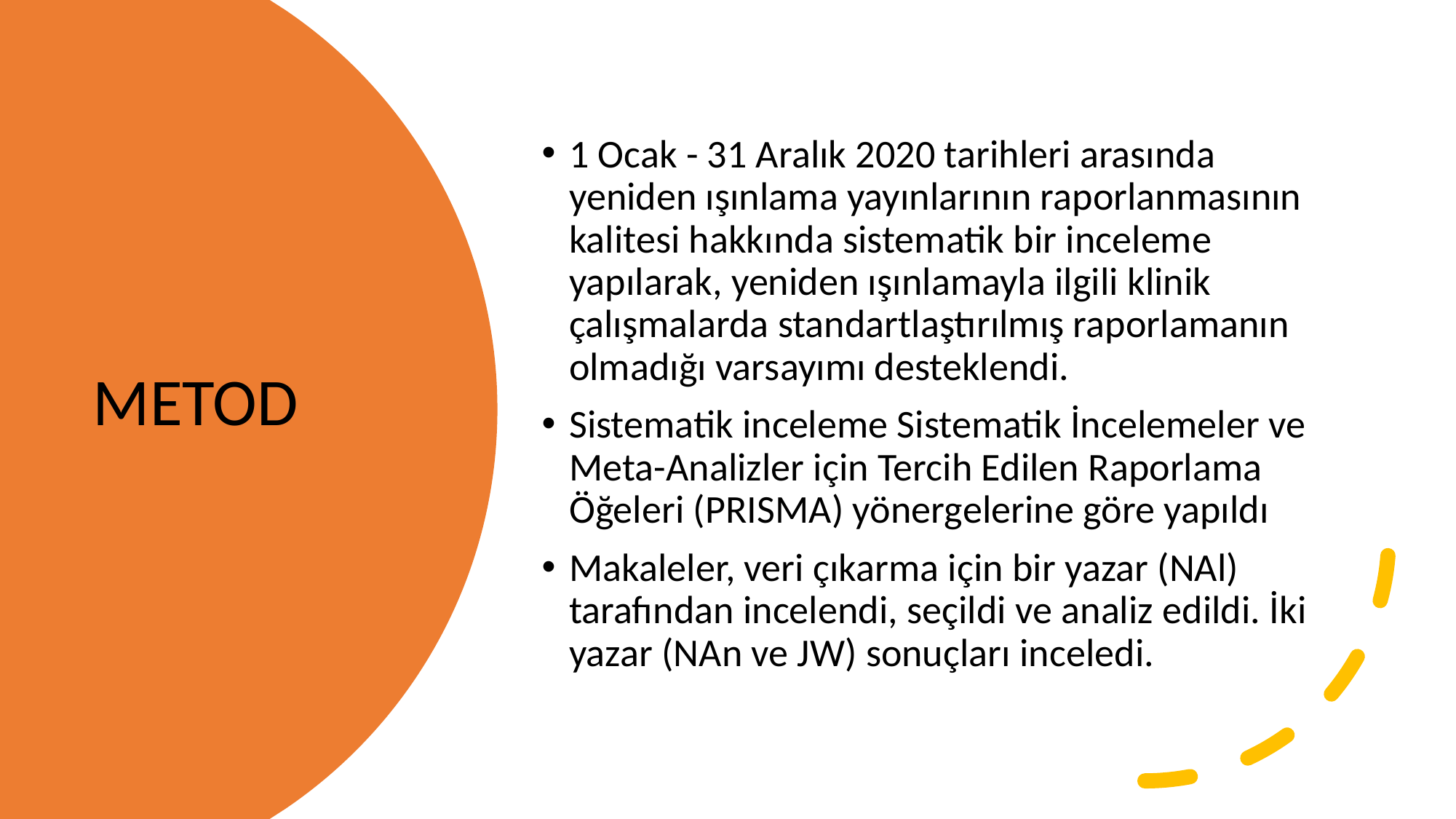

1 Ocak - 31 Aralık 2020 tarihleri arasında yeniden ışınlama yayınlarının raporlanmasının kalitesi hakkında sistematik bir inceleme yapılarak, yeniden ışınlamayla ilgili klinik çalışmalarda standartlaştırılmış raporlamanın olmadığı varsayımı desteklendi.
Sistematik inceleme Sistematik İncelemeler ve Meta-Analizler için Tercih Edilen Raporlama Öğeleri (PRISMA) yönergelerine göre yapıldı
Makaleler, veri çıkarma için bir yazar (NAl) tarafından incelendi, seçildi ve analiz edildi. İki yazar (NAn ve JW) sonuçları inceledi.
# METOD